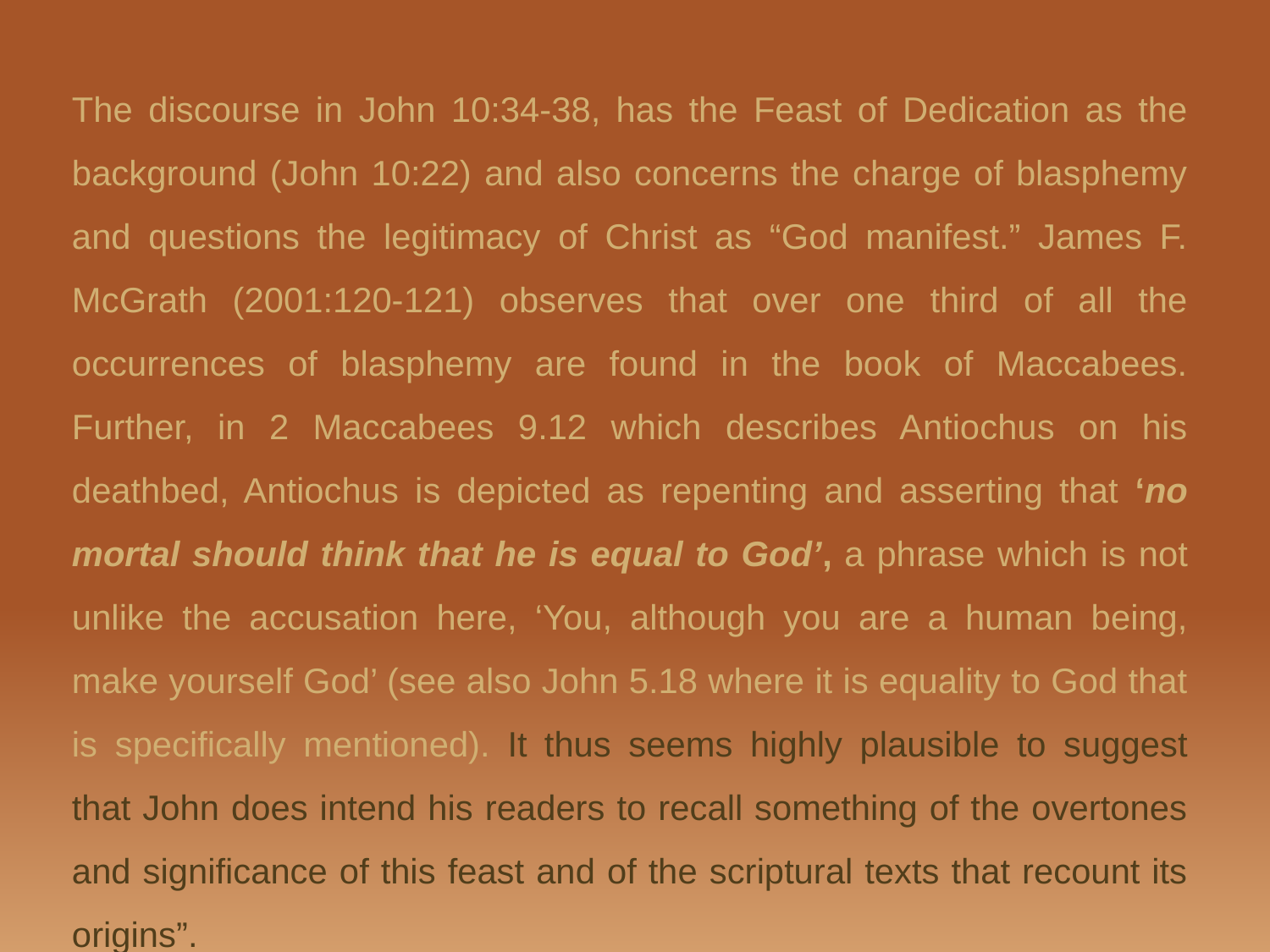

The discourse in John 10:34-38, has the Feast of Dedication as the background (John 10:22) and also concerns the charge of blasphemy and questions the legitimacy of Christ as “God manifest.” James F. McGrath (2001:120-121) observes that over one third of all the occurrences of blasphemy are found in the book of Maccabees. Further, in 2 Maccabees 9.12 which describes Antiochus on his deathbed, Antiochus is depicted as repenting and asserting that ‘no mortal should think that he is equal to God’, a phrase which is not unlike the accusation here, ‘You, although you are a human being, make yourself God’ (see also John 5.18 where it is equality to God that is specifically mentioned). It thus seems highly plausible to suggest that John does intend his readers to recall something of the overtones and significance of this feast and of the scriptural texts that recount its origins”.